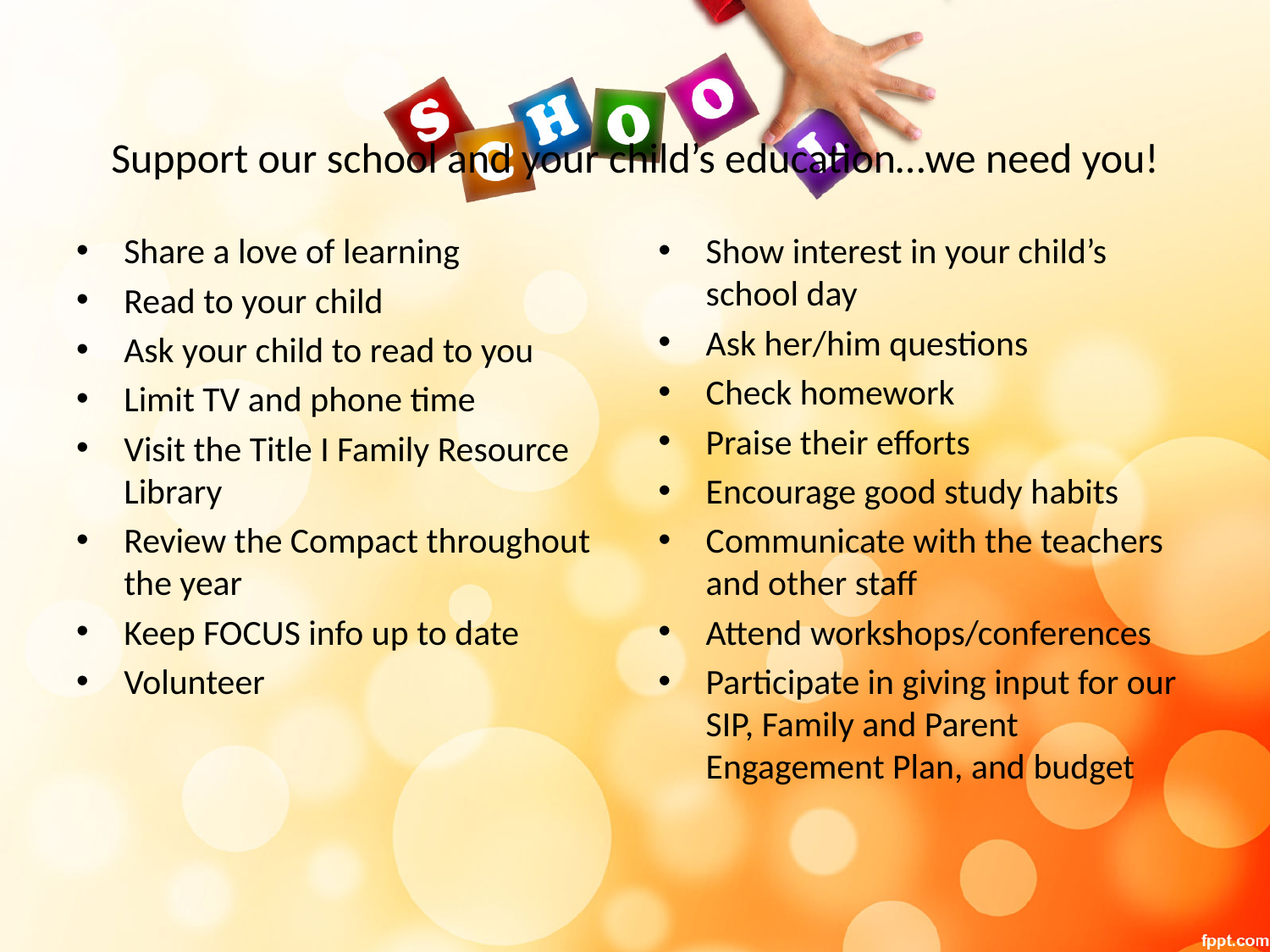

# Support our school and your child’s education…we need you!
Share a love of learning
Read to your child
Ask your child to read to you
Limit TV and phone time
Visit the Title I Family Resource Library
Review the Compact throughout the year
Keep FOCUS info up to date
Volunteer
Show interest in your child’s school day
Ask her/him questions
Check homework
Praise their efforts
Encourage good study habits
Communicate with the teachers and other staff
Attend workshops/conferences
Participate in giving input for our SIP, Family and Parent Engagement Plan, and budget